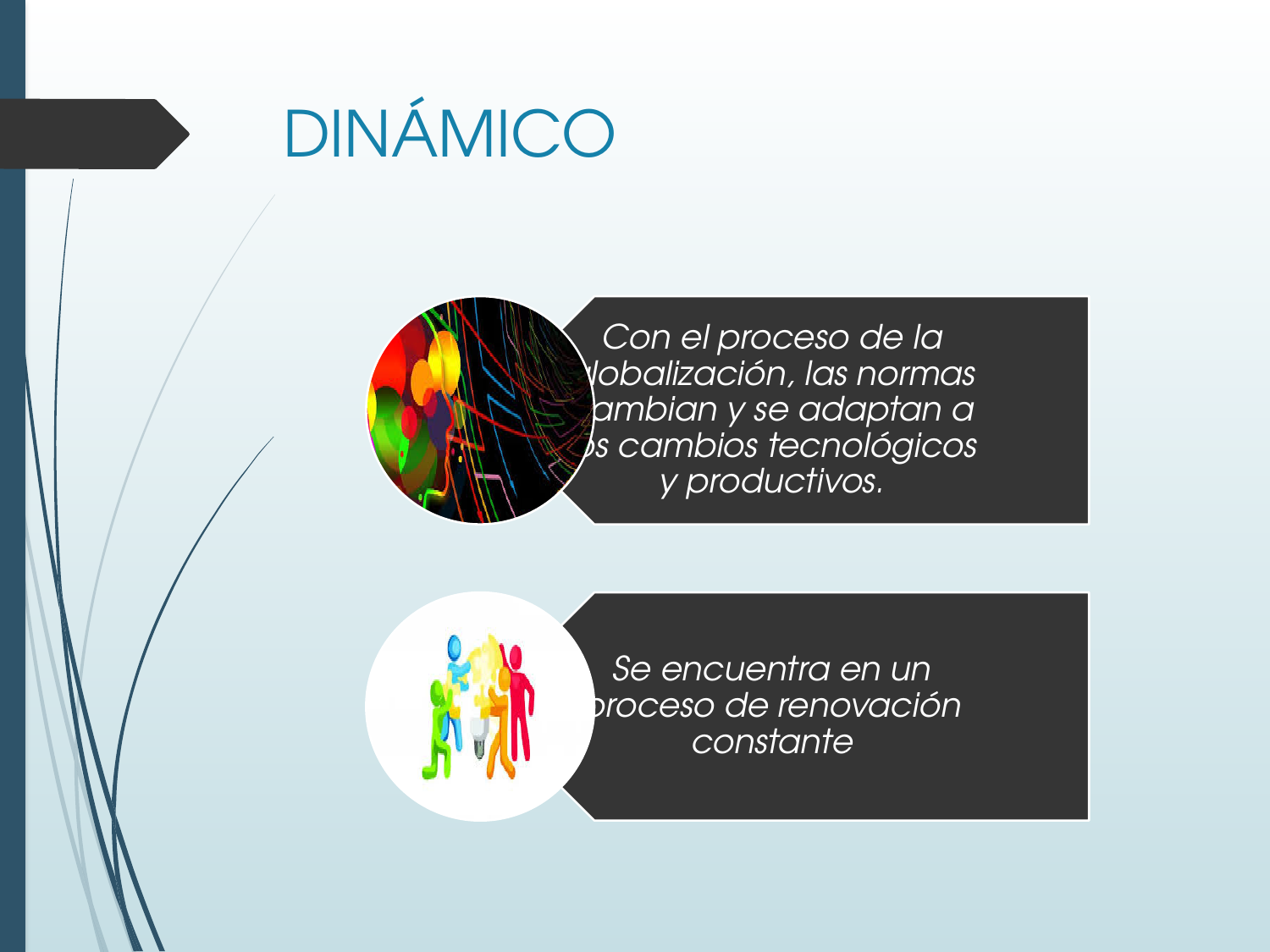

# DINÁMICO
Con el proceso de la globalización, las normas cambian y se adaptan a los cambios tecnológicos y productivos.
Se encuentra en un proceso de renovación constante